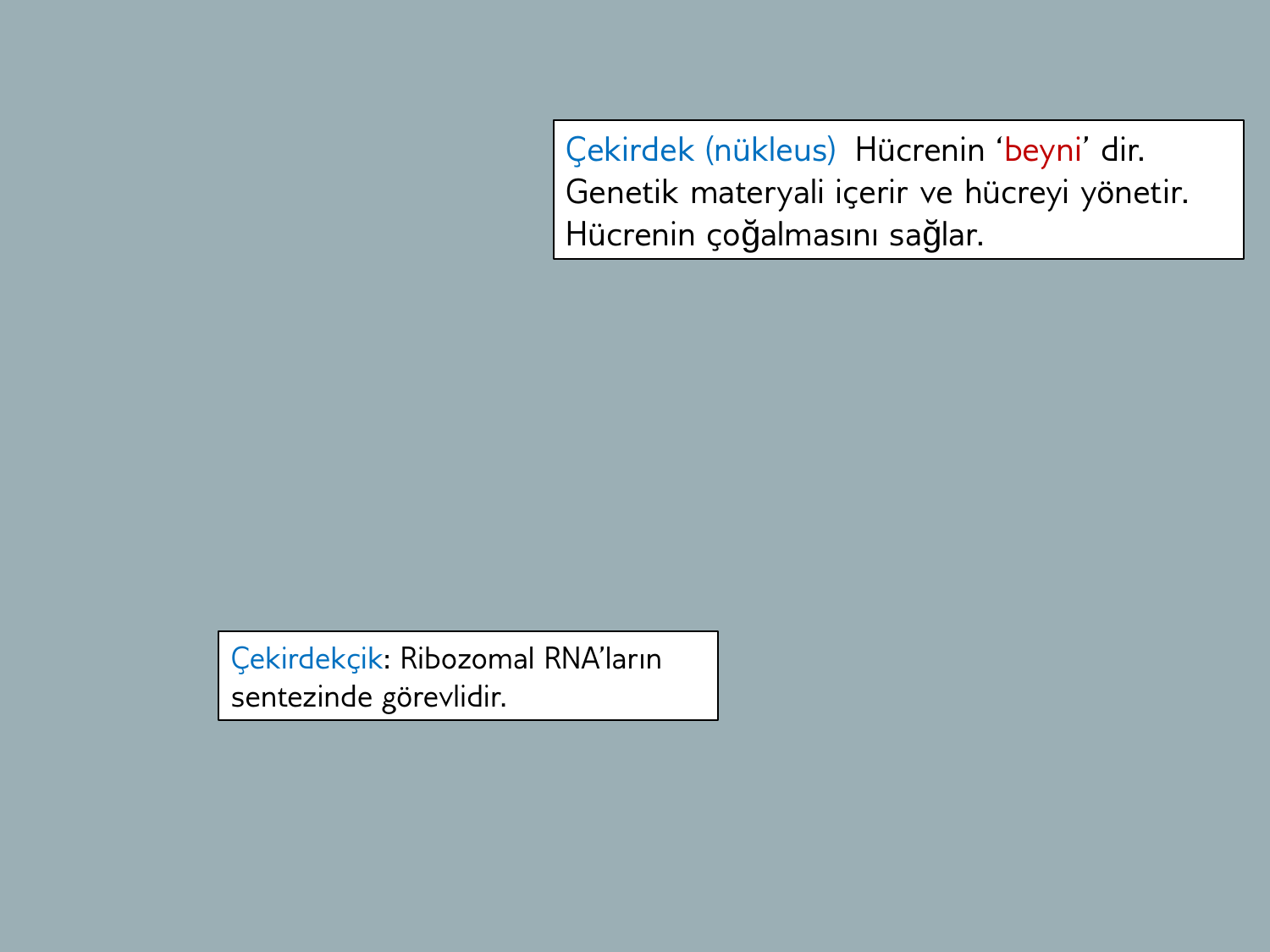

Çekirdek (nükleus): Hücrenin ‘beyni’ dir. Genetik materyali içerir ve hücreyi yönetir. Hücrenin çoğalmasını sağlar.
Çekirdekçik: Ribozomal RNA’ların sentezinde görevlidir.